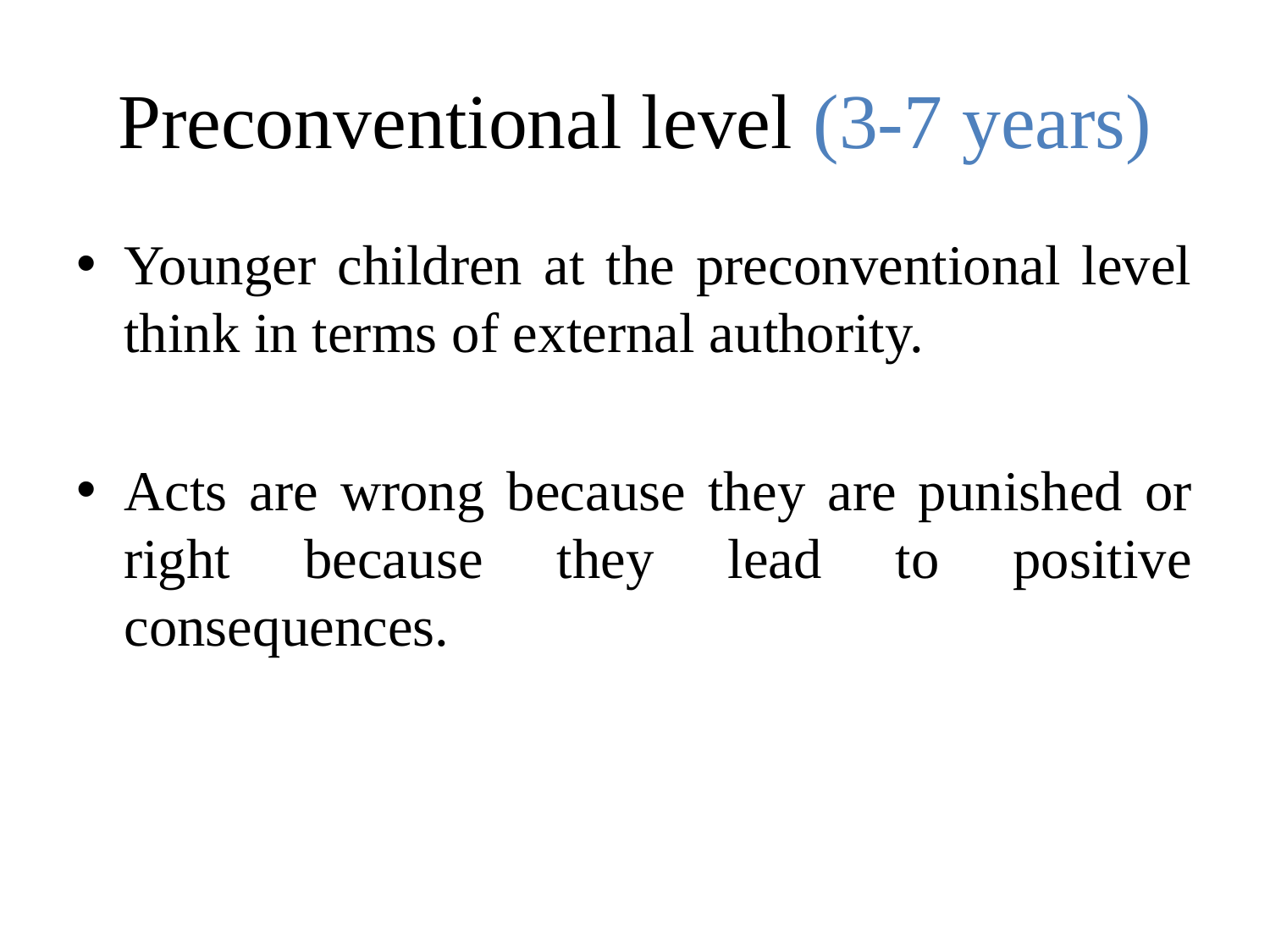

# Preconventional level (3-7 years)
Younger children at the preconventional level think in terms of external authority.

Acts are wrong because they are punished or right because they lead to positive consequences.